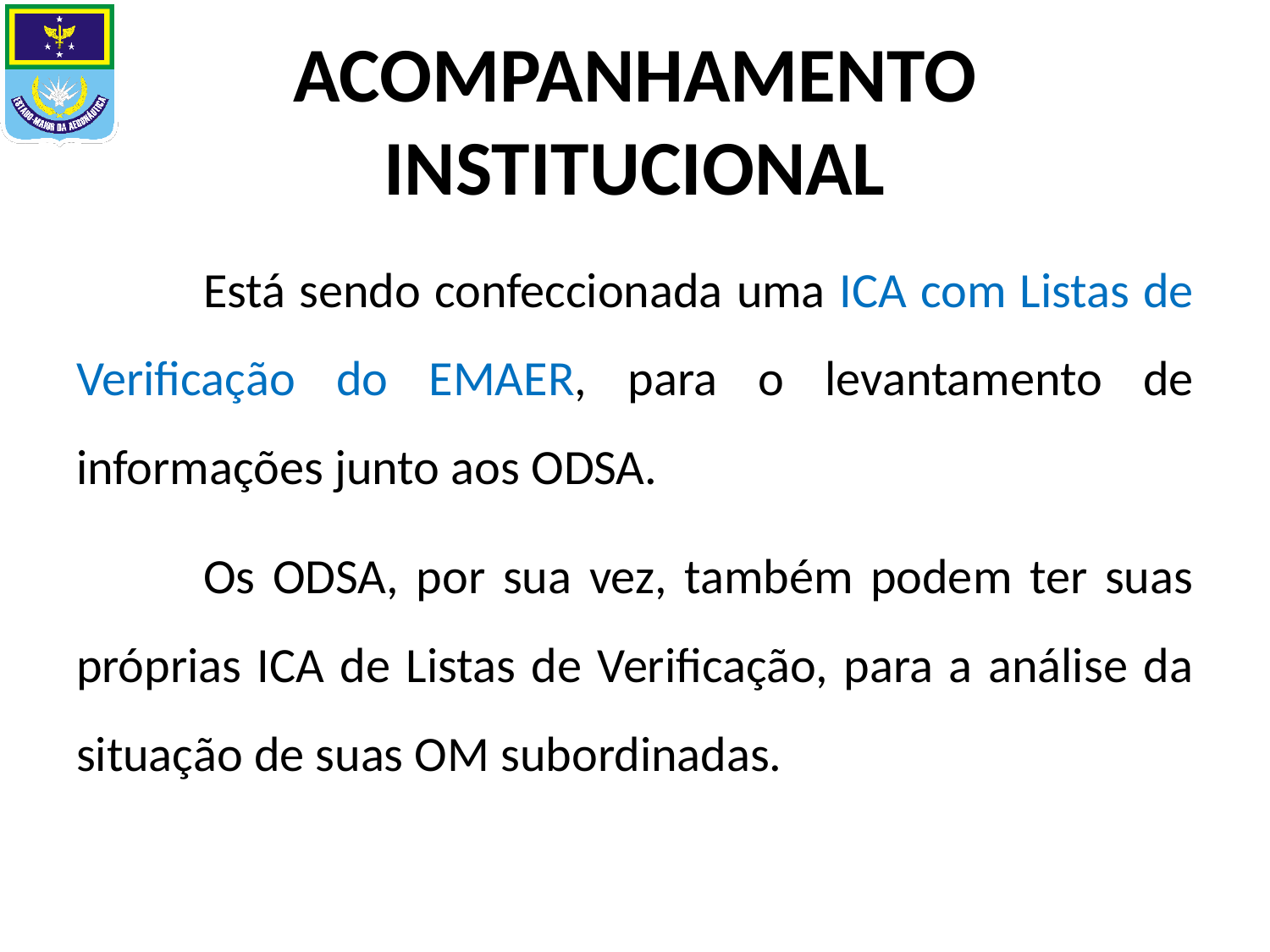

# ACOMPANHAMENTO INSTITUCIONAL
	Está sendo confeccionada uma ICA com Listas de Verificação do EMAER, para o levantamento de informações junto aos ODSA.
	Os ODSA, por sua vez, também podem ter suas próprias ICA de Listas de Verificação, para a análise da situação de suas OM subordinadas.